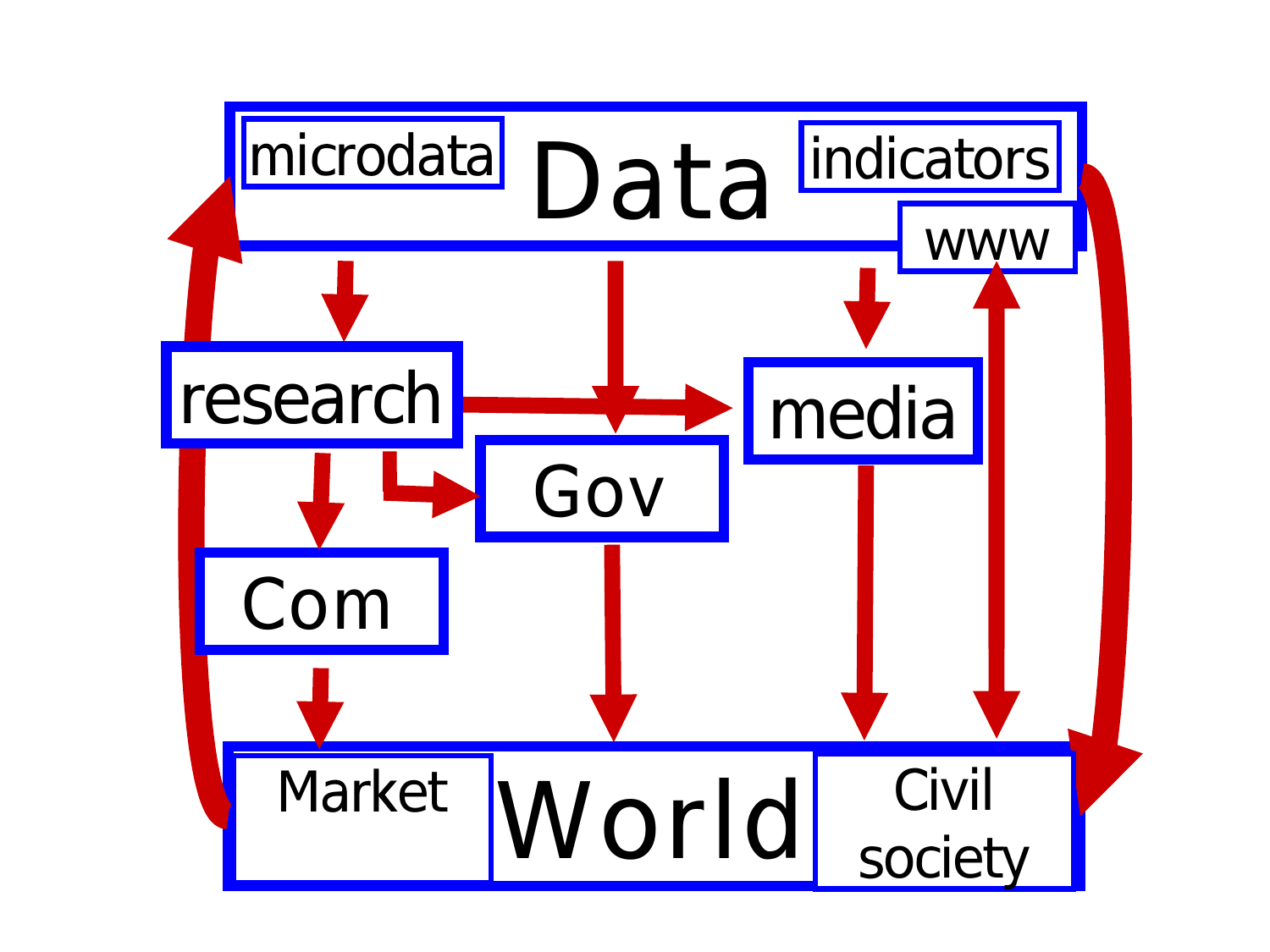

Data
microdata
indicators
www

research
media

Gov

Com

World
Civil
society
Market